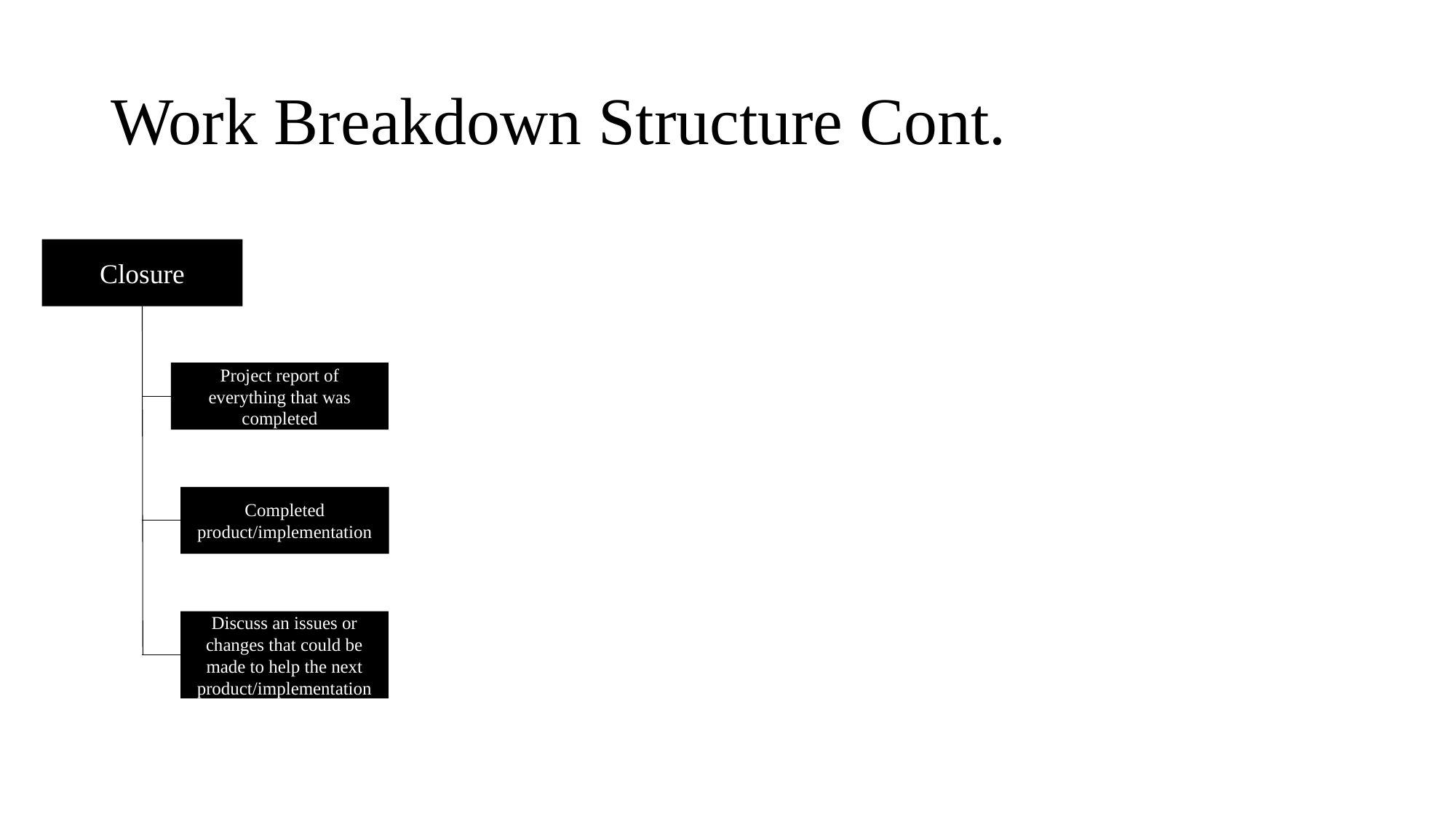

# Work Breakdown Structure Cont.
Closure
Project report of everything that was completed
Completed product/implementation
Discuss an issues or changes that could be made to help the next product/implementation